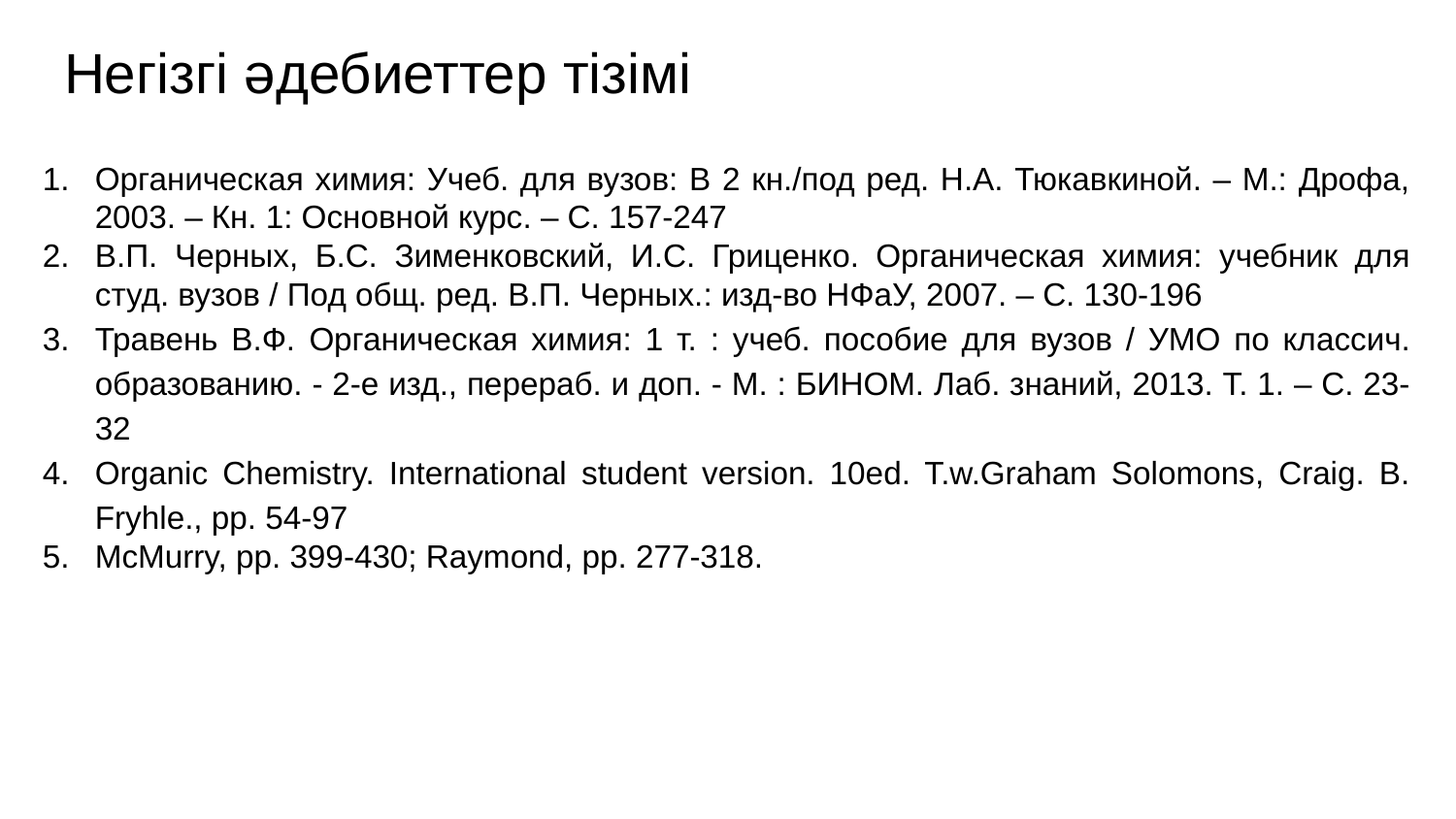

Негізгі әдебиеттер тізімі
Органическая химия: Учеб. для вузов: В 2 кн./под ред. Н.А. Тюкавкиной. – М.: Дрофа, 2003. – Кн. 1: Основной курс. – C. 157-247
В.П. Черных, Б.С. Зименковский, И.С. Гриценко. Органическая химия: учебник для студ. вузов / Под общ. ред. В.П. Черных.: изд-во НФаУ, 2007. – C. 130-196
Травень В.Ф. Органическая химия: 1 т. : учеб. пособие для вузов / УМО по классич. образованию. - 2-е изд., перераб. и доп. - М. : БИНОМ. Лаб. знаний, 2013. Т. 1. – C. 23-32
Organic Chemistry. International student version. 10ed. T.w.Graham Solomons, Craig. B. Fryhle., pp. 54-97
McMurry, pp. 399-430; Raymond, pp. 277-318.